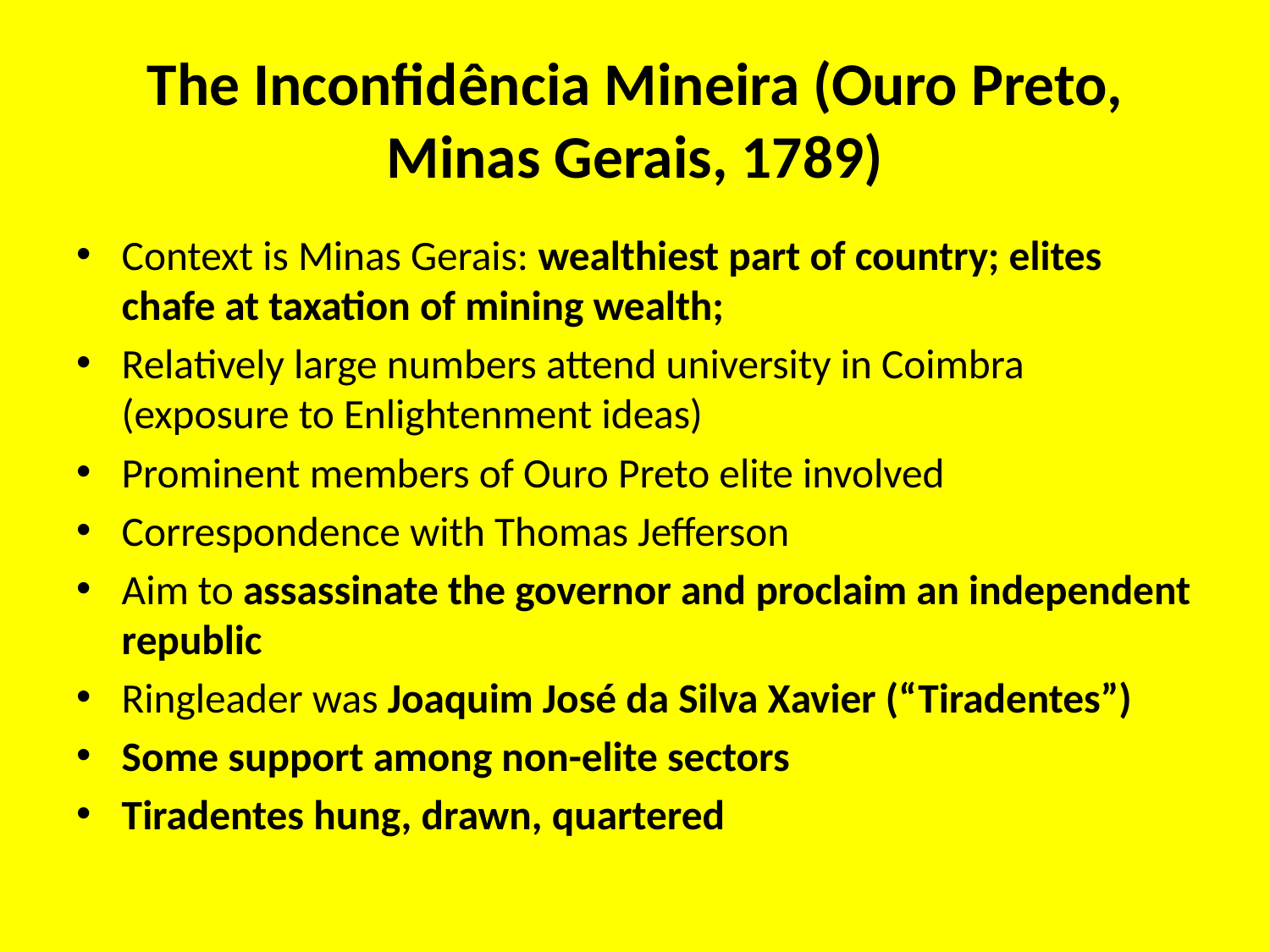

# The Inconfidência Mineira (Ouro Preto, Minas Gerais, 1789)
Context is Minas Gerais: wealthiest part of country; elites chafe at taxation of mining wealth;
Relatively large numbers attend university in Coimbra (exposure to Enlightenment ideas)
Prominent members of Ouro Preto elite involved
Correspondence with Thomas Jefferson
Aim to assassinate the governor and proclaim an independent republic
Ringleader was Joaquim José da Silva Xavier (“Tiradentes”)
Some support among non-elite sectors
Tiradentes hung, drawn, quartered